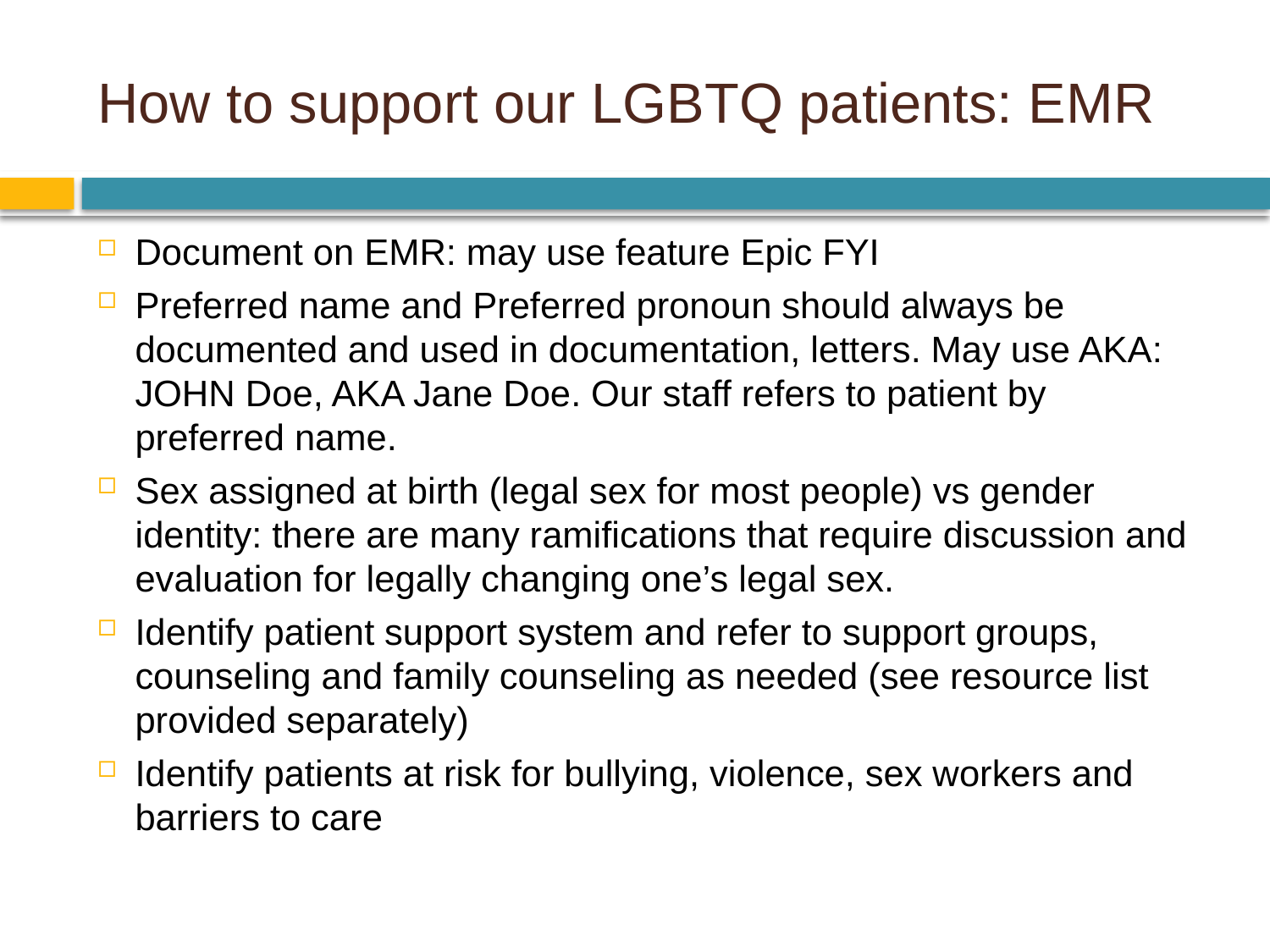

# How to support our LGBTQ patients: EMR
Document on EMR: may use feature Epic FYI
Preferred name and Preferred pronoun should always be documented and used in documentation, letters. May use AKA: JOHN Doe, AKA Jane Doe. Our staff refers to patient by preferred name.
Sex assigned at birth (legal sex for most people) vs gender identity: there are many ramifications that require discussion and evaluation for legally changing one’s legal sex.
Identify patient support system and refer to support groups, counseling and family counseling as needed (see resource list provided separately)
Identify patients at risk for bullying, violence, sex workers and barriers to care